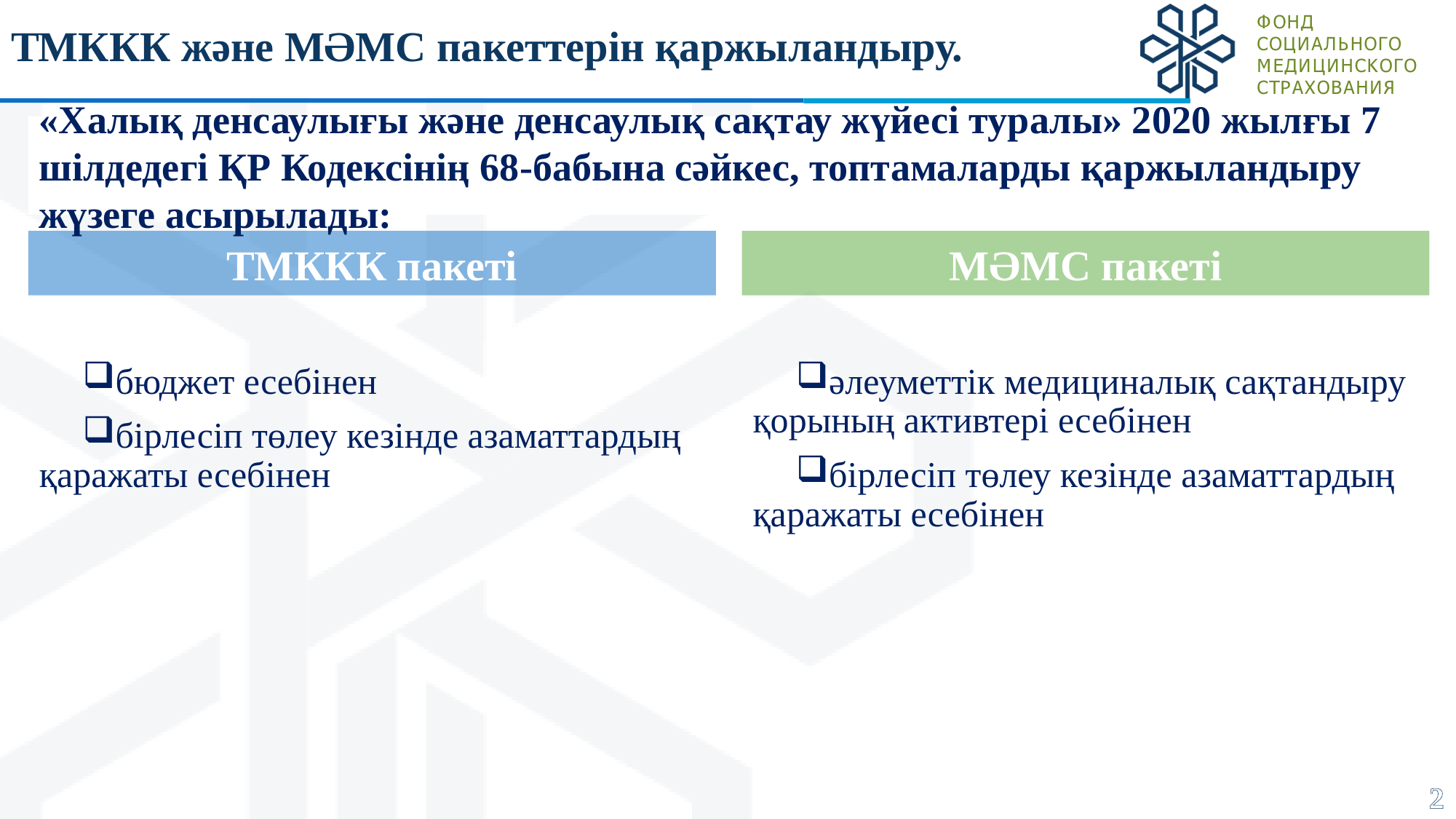

# ТМККК және МӘМС пакеттерін қаржыландыру.
«Халық денсаулығы және денсаулық сақтау жүйесі туралы» 2020 жылғы 7 шілдедегі ҚР Кодексінің 68-бабына сәйкес, топтамаларды қаржыландыру жүзеге асырылады:
ТМККК пакеті
МӘМС пакеті
бюджет есебінен
бірлесіп төлеу кезінде азаматтардың қаражаты есебінен
әлеуметтік медициналық сақтандыру қорының активтері есебінен
бірлесіп төлеу кезінде азаматтардың қаражаты есебінен
2